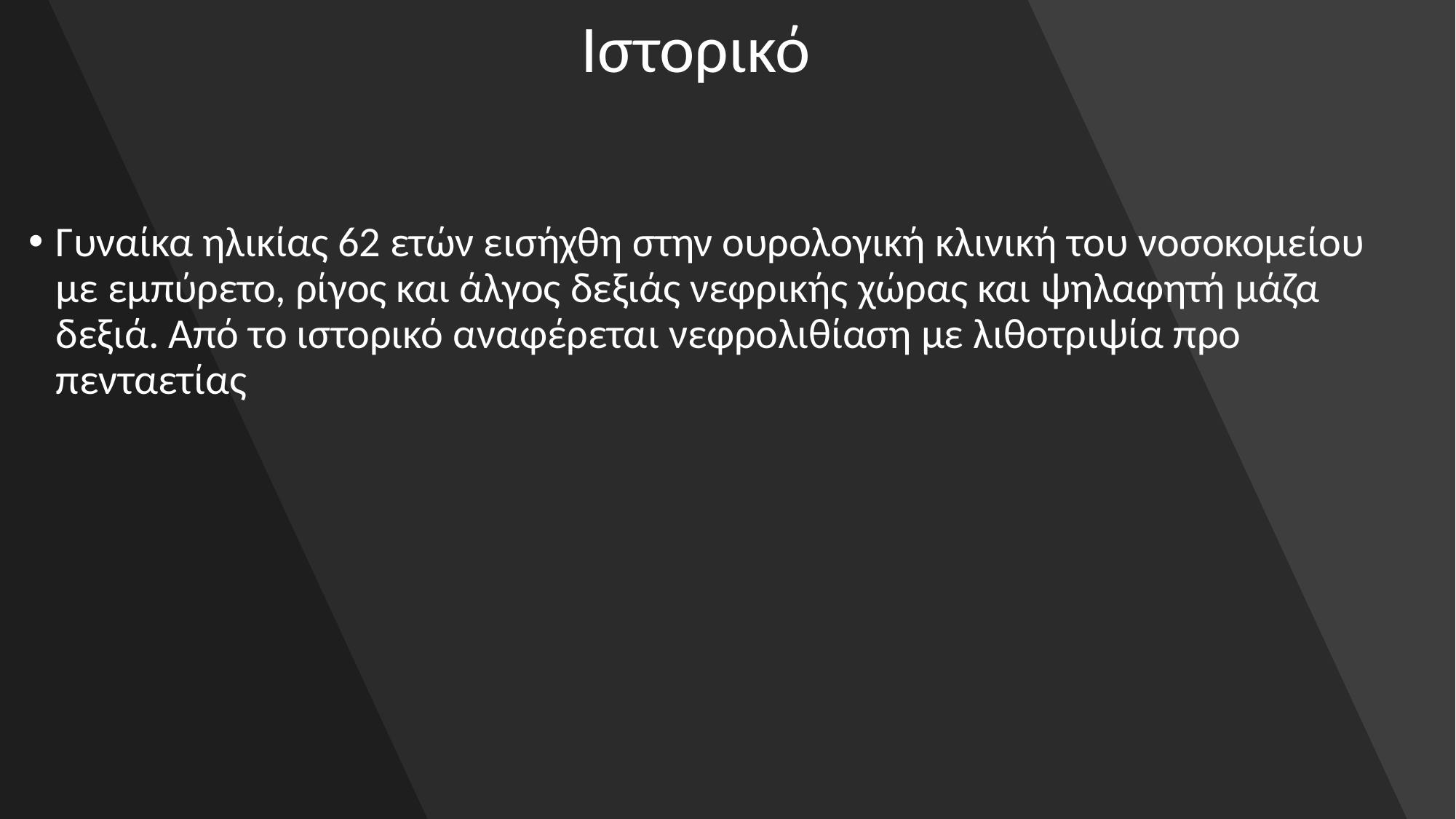

# Ιστορικό

Γυναίκα ηλικίας 62 ετών εισήχθη στην ουρολογική κλινική του νοσοκομείου με εμπύρετο, ρίγος και άλγος δεξιάς νεφρικής χώρας και ψηλαφητή μάζα δεξιά. Από το ιστορικό αναφέρεται νεφρολιθίαση με λιθοτριψία προ πενταετίας